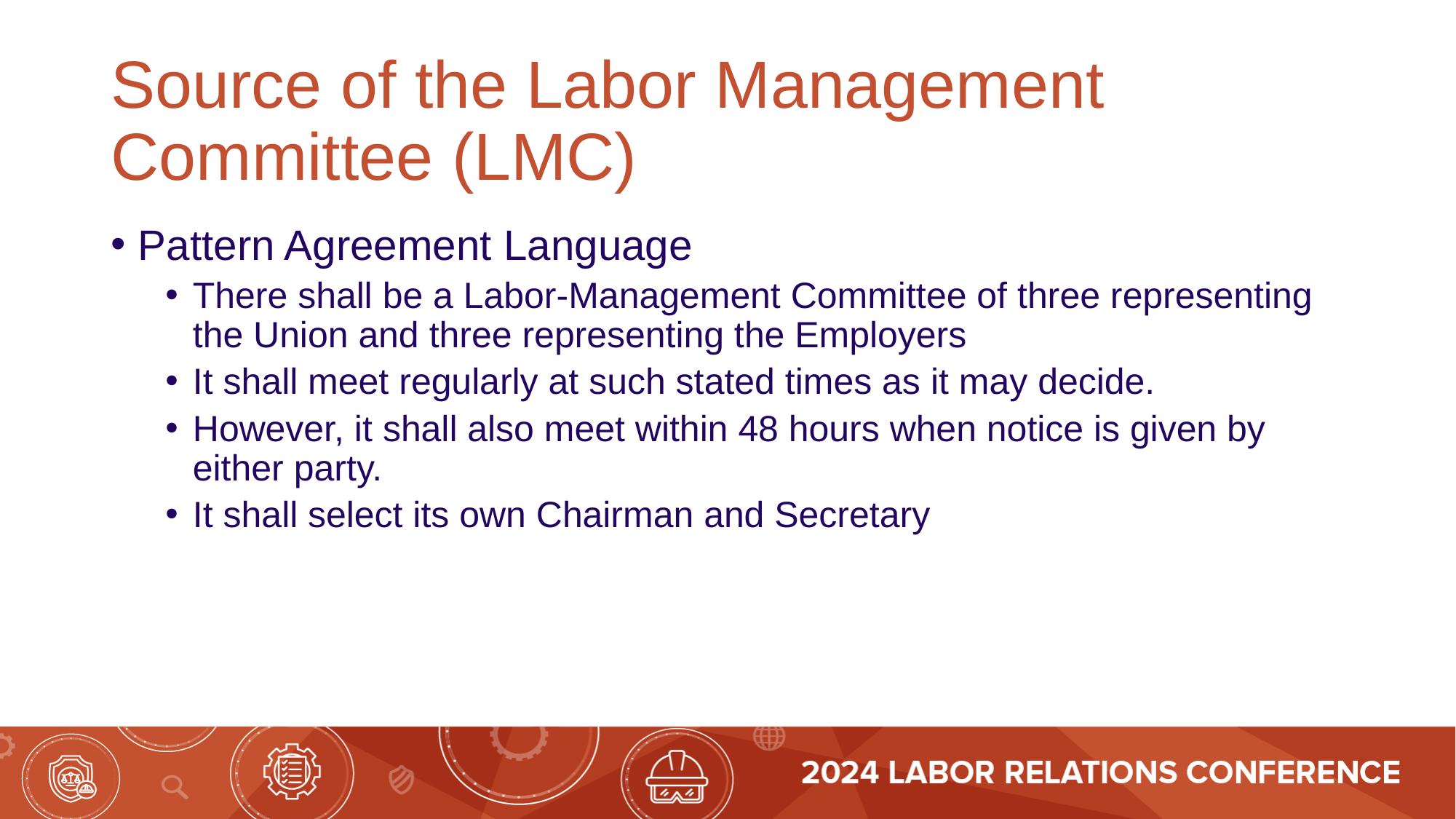

# Source of the Labor Management Committee (LMC)
Pattern Agreement Language
There shall be a Labor-Management Committee of three representing the Union and three representing the Employers
It shall meet regularly at such stated times as it may decide.
However, it shall also meet within 48 hours when notice is given by either party.
It shall select its own Chairman and Secretary